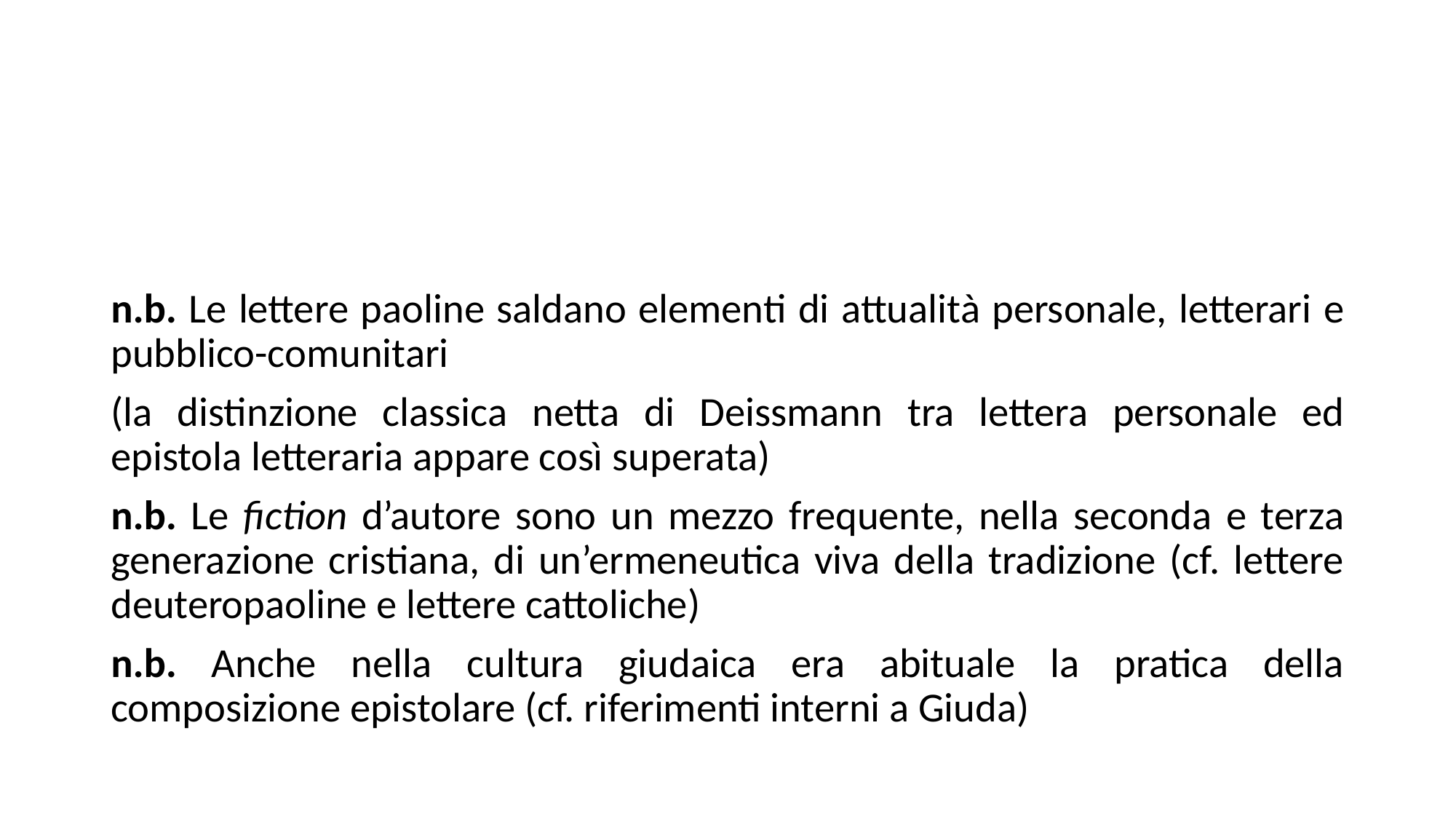

#

n.b. Le lettere paoline saldano elementi di attualità personale, letterari e pubblico-comunitari
(la distinzione classica netta di Deissmann tra lettera personale ed epistola letteraria appare così superata)
n.b. Le fiction d’autore sono un mezzo frequente, nella seconda e terza generazione cristiana, di un’ermeneutica viva della tradizione (cf. lettere deuteropaoline e lettere cattoliche)
n.b. Anche nella cultura giudaica era abituale la pratica della composizione epistolare (cf. riferimenti interni a Giuda)